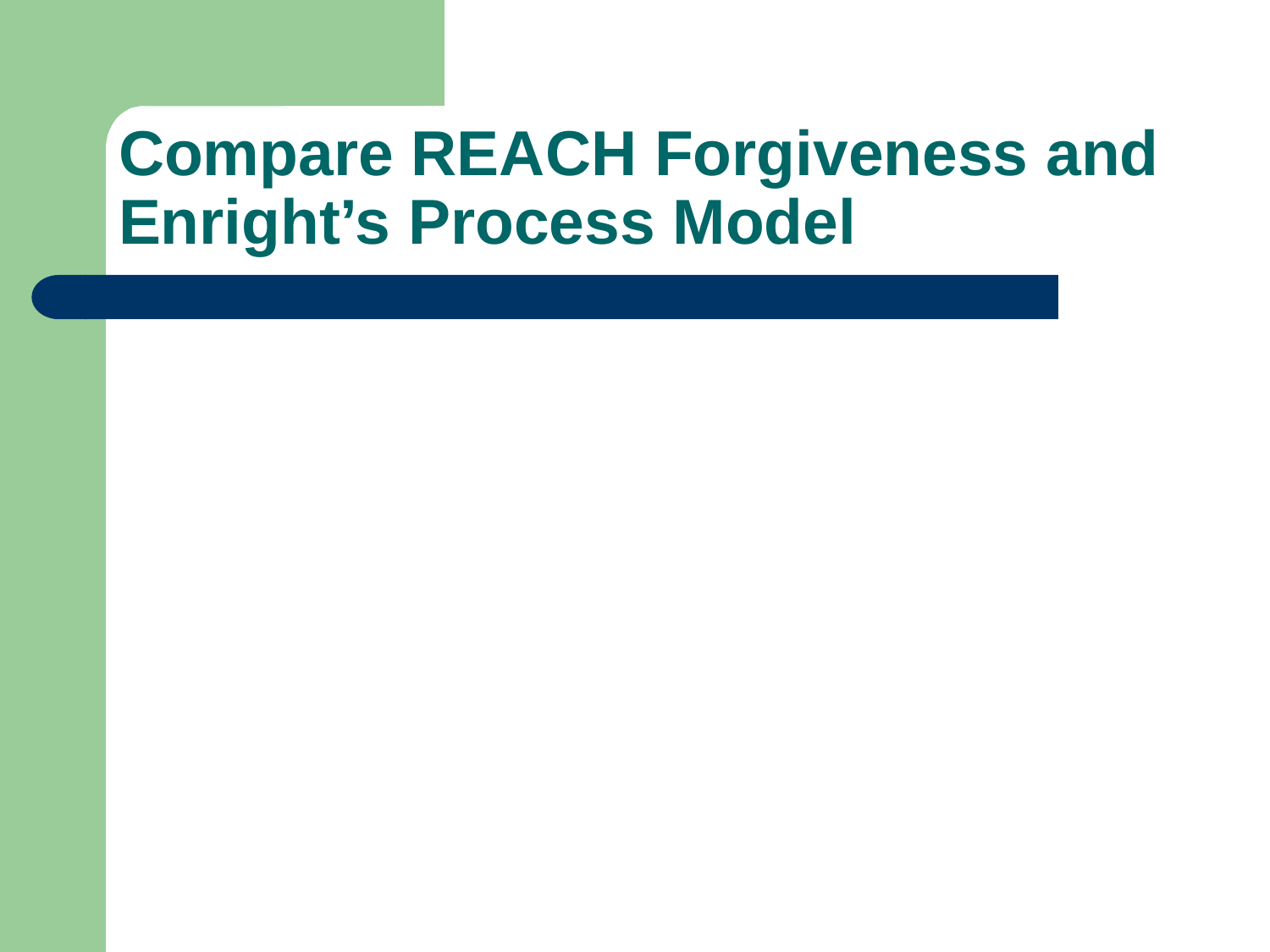

# Compare REACH Forgiveness and Enright’s Process Model